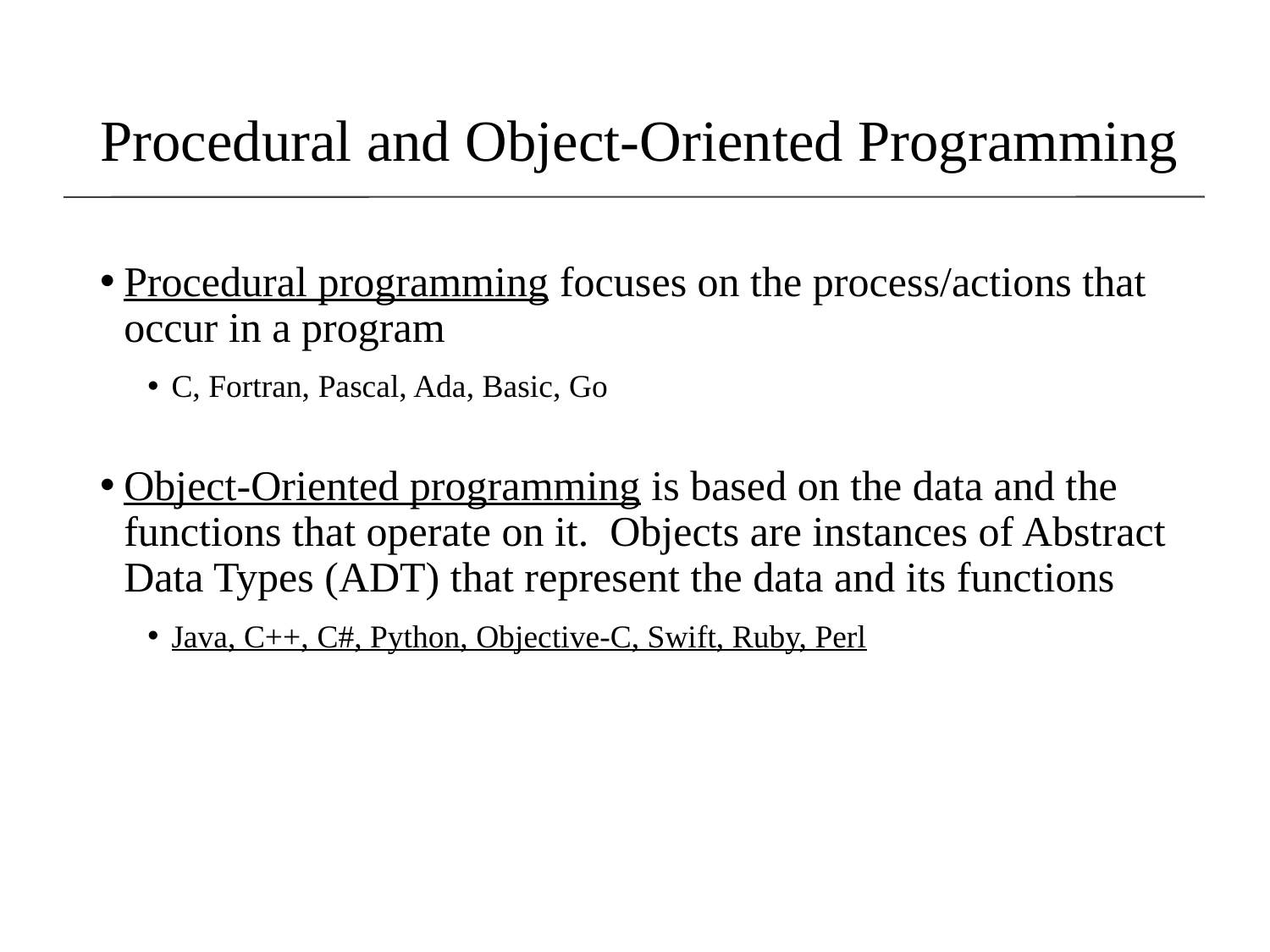

# Procedural and Object-Oriented Programming
Procedural programming focuses on the process/actions that occur in a program
C, Fortran, Pascal, Ada, Basic, Go
Object-Oriented programming is based on the data and the functions that operate on it.  Objects are instances of Abstract Data Types (ADT) that represent the data and its functions
Java, C++, C#, Python, Objective-C, Swift, Ruby, Perl